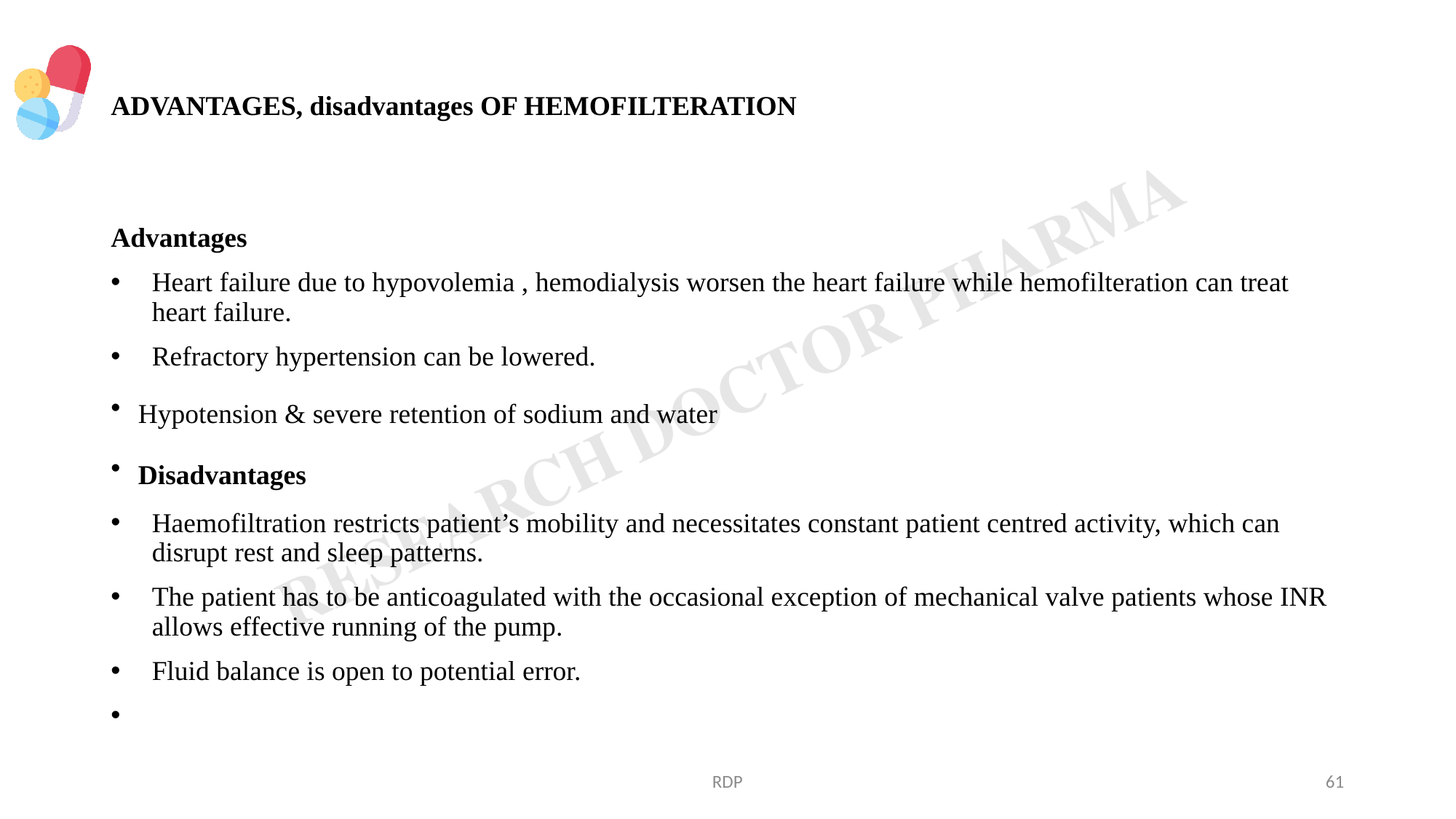

# ADVANTAGES, disadvantages OF HEMOFILTERATION
Advantages
Heart failure due to hypovolemia , hemodialysis worsen the heart failure while hemofilteration can treat heart failure.
Refractory hypertension can be lowered.
Hypotension & severe retention of sodium and water
Disadvantages
Haemofiltration restricts patient’s mobility and necessitates constant patient centred activity, which can disrupt rest and sleep patterns.
The patient has to be anticoagulated with the occasional exception of mechanical valve patients whose INR allows effective running of the pump.
Fluid balance is open to potential error.

RDP
61